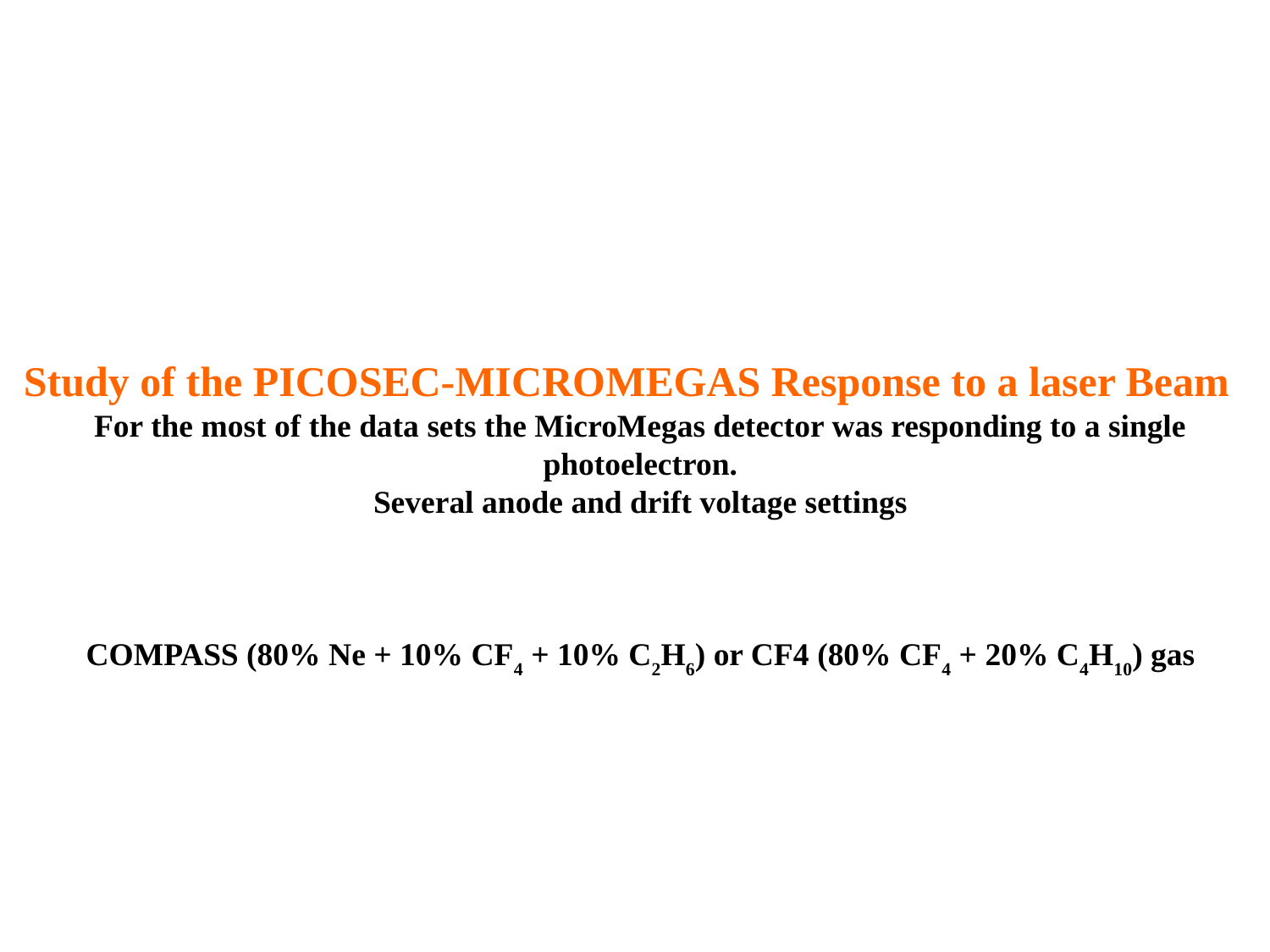

Study of the PICOSEC-MICROMEGAS Response to a laser Beam
For the most of the data sets the MicroMegas detector was responding to a single photoelectron.
Several anode and drift voltage settings

COMPASS (80% Ne + 10% CF4 + 10% C2H6) or CF4 (80% CF4 + 20% C4H10) gas